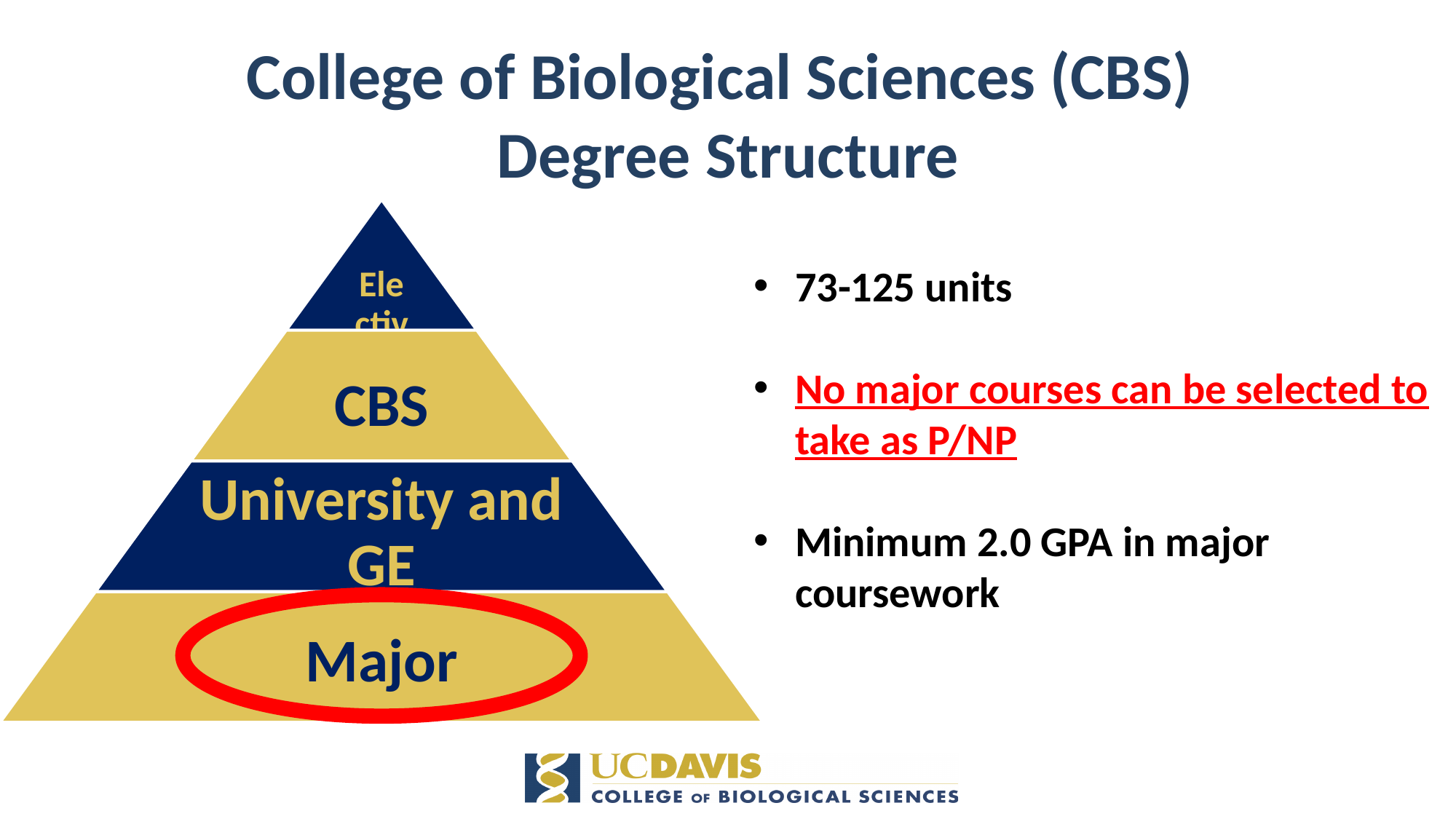

# College of Biological Sciences (CBS) Degree Structure

Electives
CBS
University and GE
Major
73-125 units

No major courses can be selected to take as P/NP

Minimum 2.0 GPA in major coursework